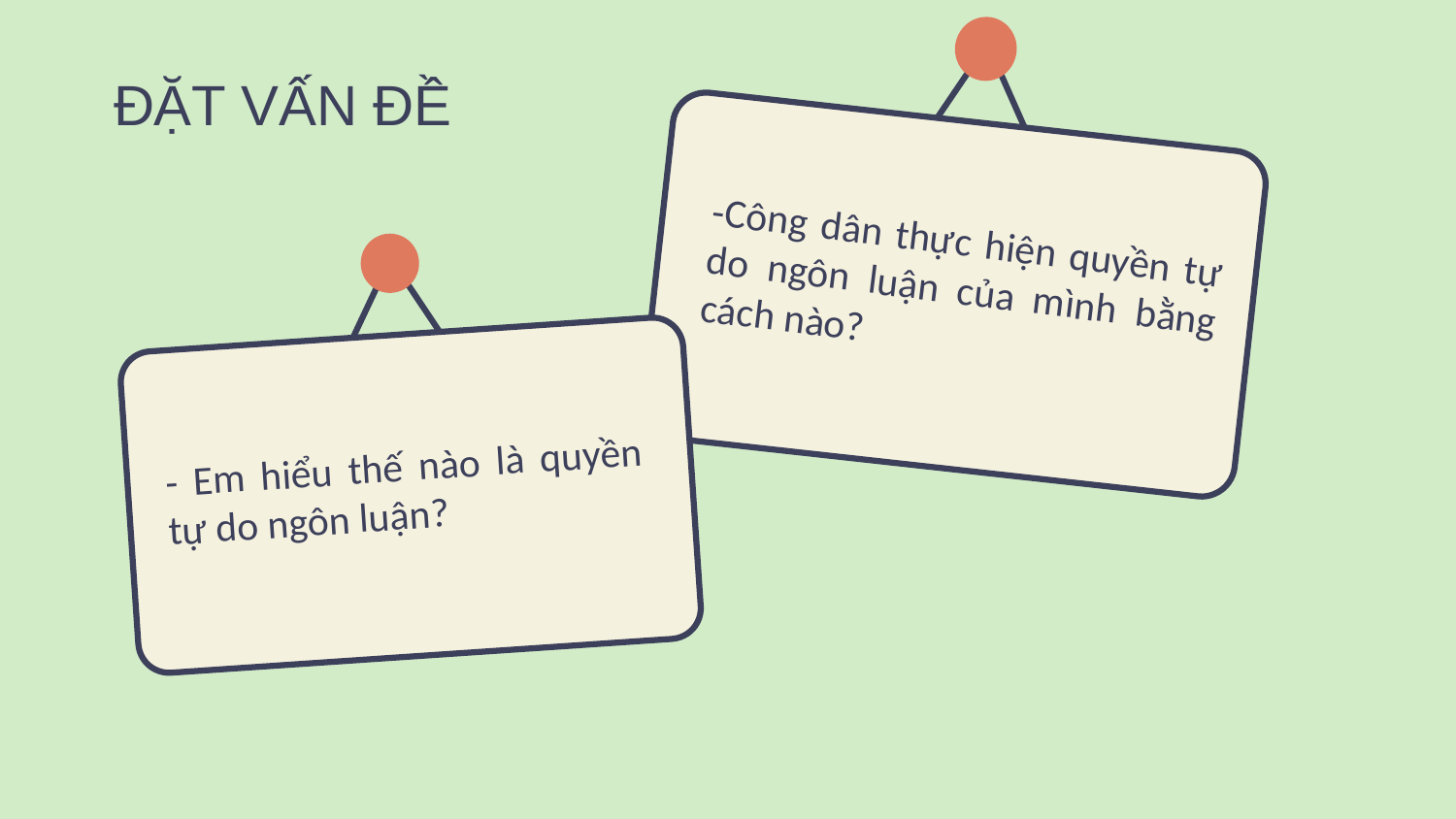

# ĐẶT VẤN ĐỀ
-Công dân thực hiện quyền tự do ngôn luận của mình bằng cách nào?

- Em hiểu thế nào là quyền tự do ngôn luận?